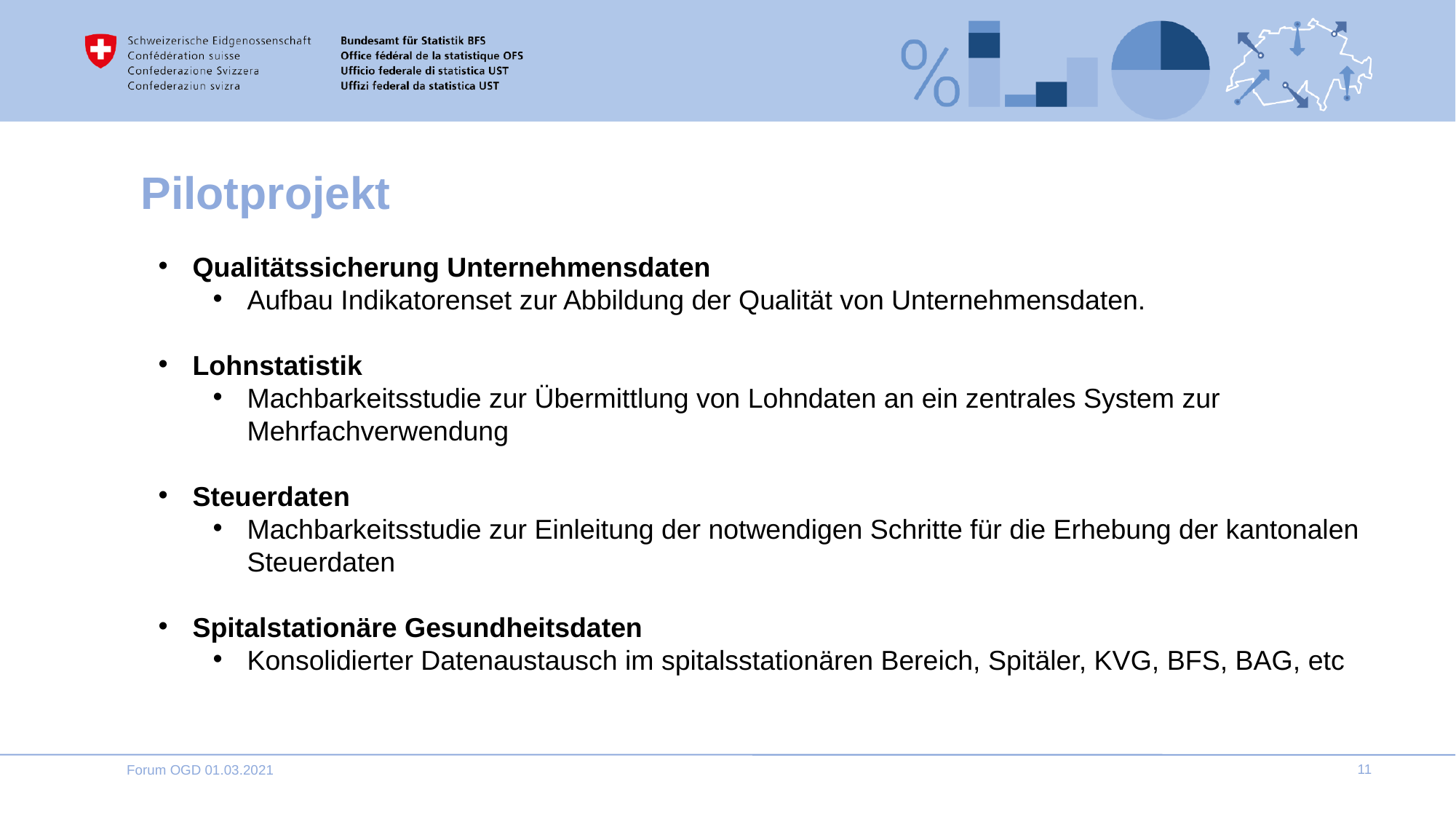

# Pilotprojekt
Qualitätssicherung Unternehmensdaten
Aufbau Indikatorenset zur Abbildung der Qualität von Unternehmensdaten.
Lohnstatistik
Machbarkeitsstudie zur Übermittlung von Lohndaten an ein zentrales System zur Mehrfachverwendung
Steuerdaten
Machbarkeitsstudie zur Einleitung der notwendigen Schritte für die Erhebung der kantonalen Steuerdaten
Spitalstationäre Gesundheitsdaten
Konsolidierter Datenaustausch im spitalsstationären Bereich, Spitäler, KVG, BFS, BAG, etc